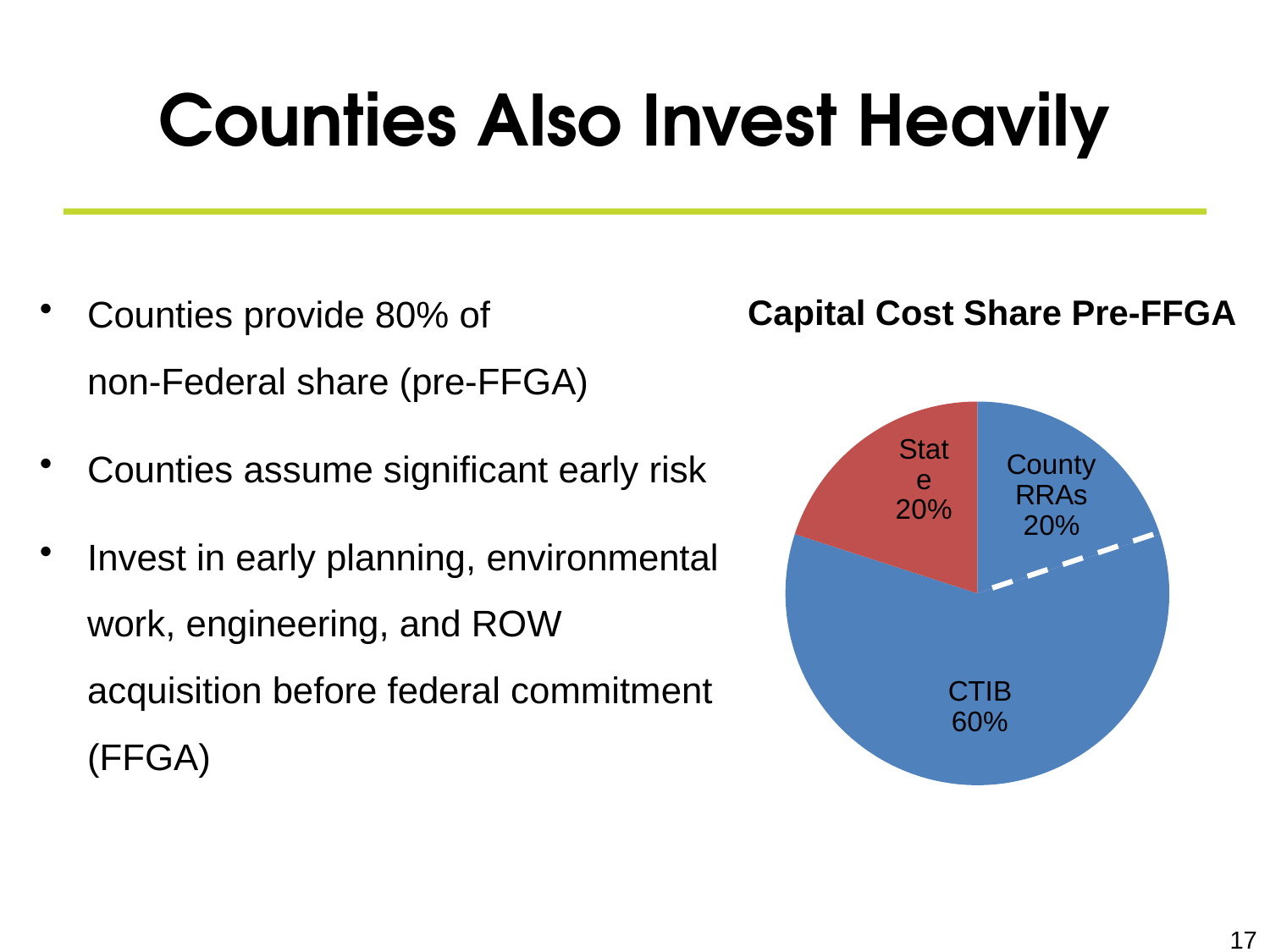

# Counties Also Invest Heavily
Counties provide 80% of
non-Federal share (pre-FFGA)
Counties assume significant early risk
Invest in early planning, environmental work, engineering, and ROW acquisition before federal commitment (FFGA)
Capital Cost Share Pre-FFGA

### Chart

| Category | Column1 |
|---|---|
| County RRAs | 20.0 |
| CTIB | 60.0 |
| State | 20.0 |
17
17